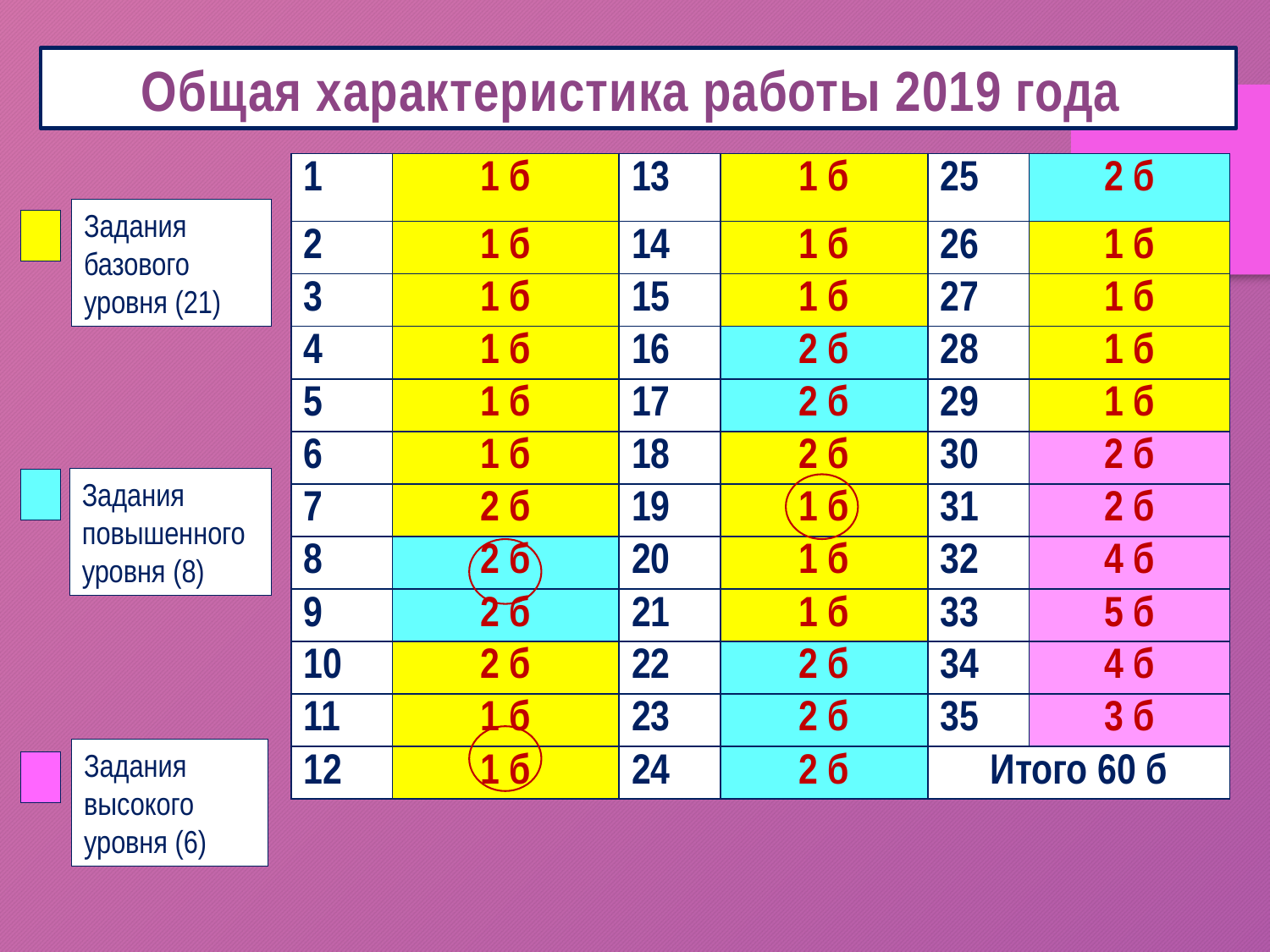

Общая характеристика работы 2019 года
| 1 | 1 б | 13 | 1 б | 25 | 2 б |
| --- | --- | --- | --- | --- | --- |
| 2 | 1 б | 14 | 1 б | 26 | 1 б |
| 3 | 1 б | 15 | 1 б | 27 | 1 б |
| 4 | 1 б | 16 | 2 б | 28 | 1 б |
| 5 | 1 б | 17 | 2 б | 29 | 1 б |
| 6 | 1 б | 18 | 2 б | 30 | 2 б |
| 7 | 2 б | 19 | 1 б | 31 | 2 б |
| 8 | 2 б | 20 | 1 б | 32 | 4 б |
| 9 | 2 б | 21 | 1 б | 33 | 5 б |
| 10 | 2 б | 22 | 2 б | 34 | 4 б |
| 11 | 1 б | 23 | 2 б | 35 | 3 б |
| 12 | 1 б | 24 | 2 б | Итого 60 б |  |
Задания базового уровня (21)

Задания повышенного уровня (8)

Задания высокого уровня (6)